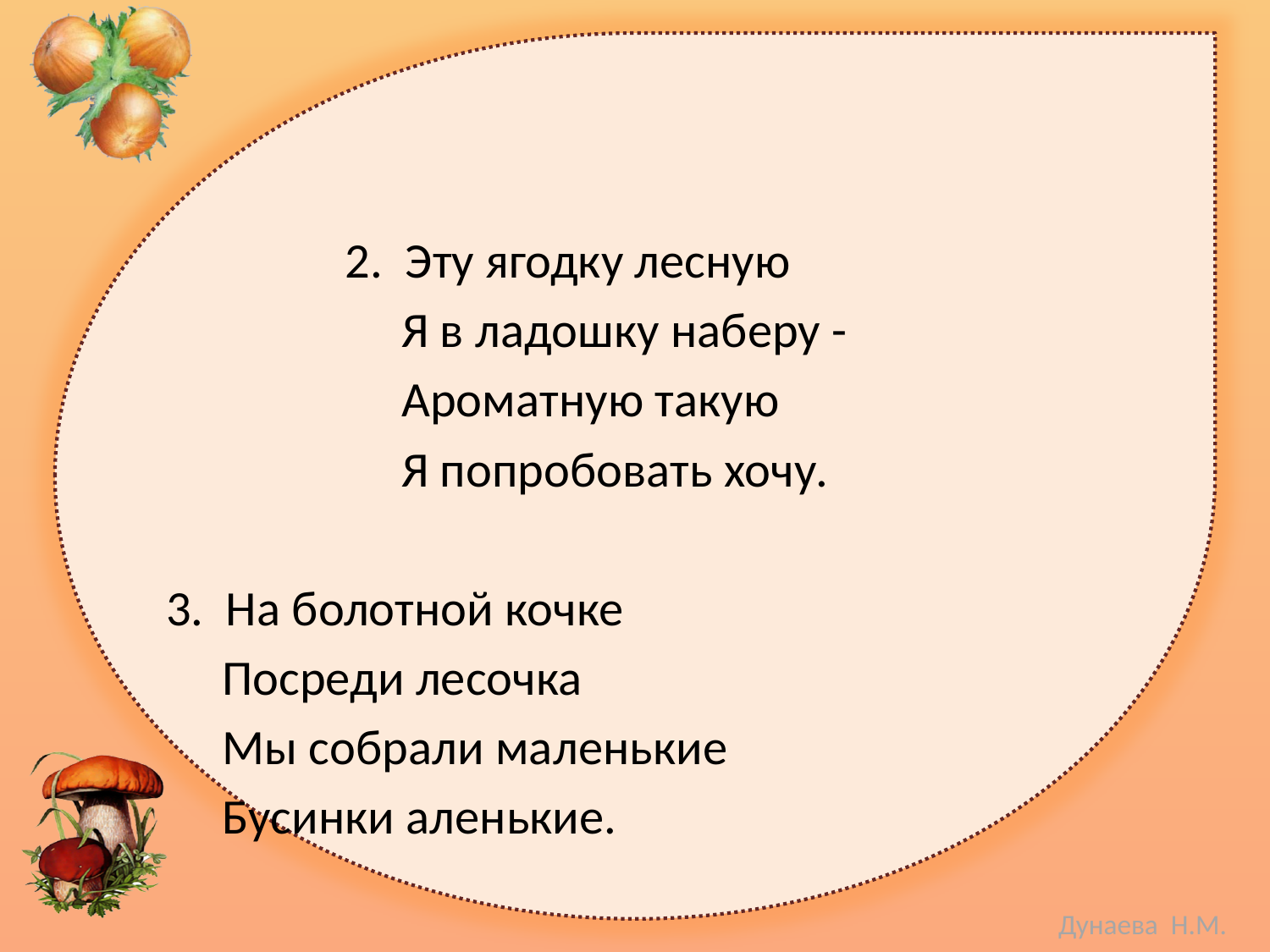

#
                        2.  Эту ягодку лесную
                             Я в ладошку наберу -
                             Ароматную такую
                             Я попробовать хочу.

        3.  На болотной кочке
             Посреди лесочка
             Мы собрали маленькие
             Бусинки аленькие.